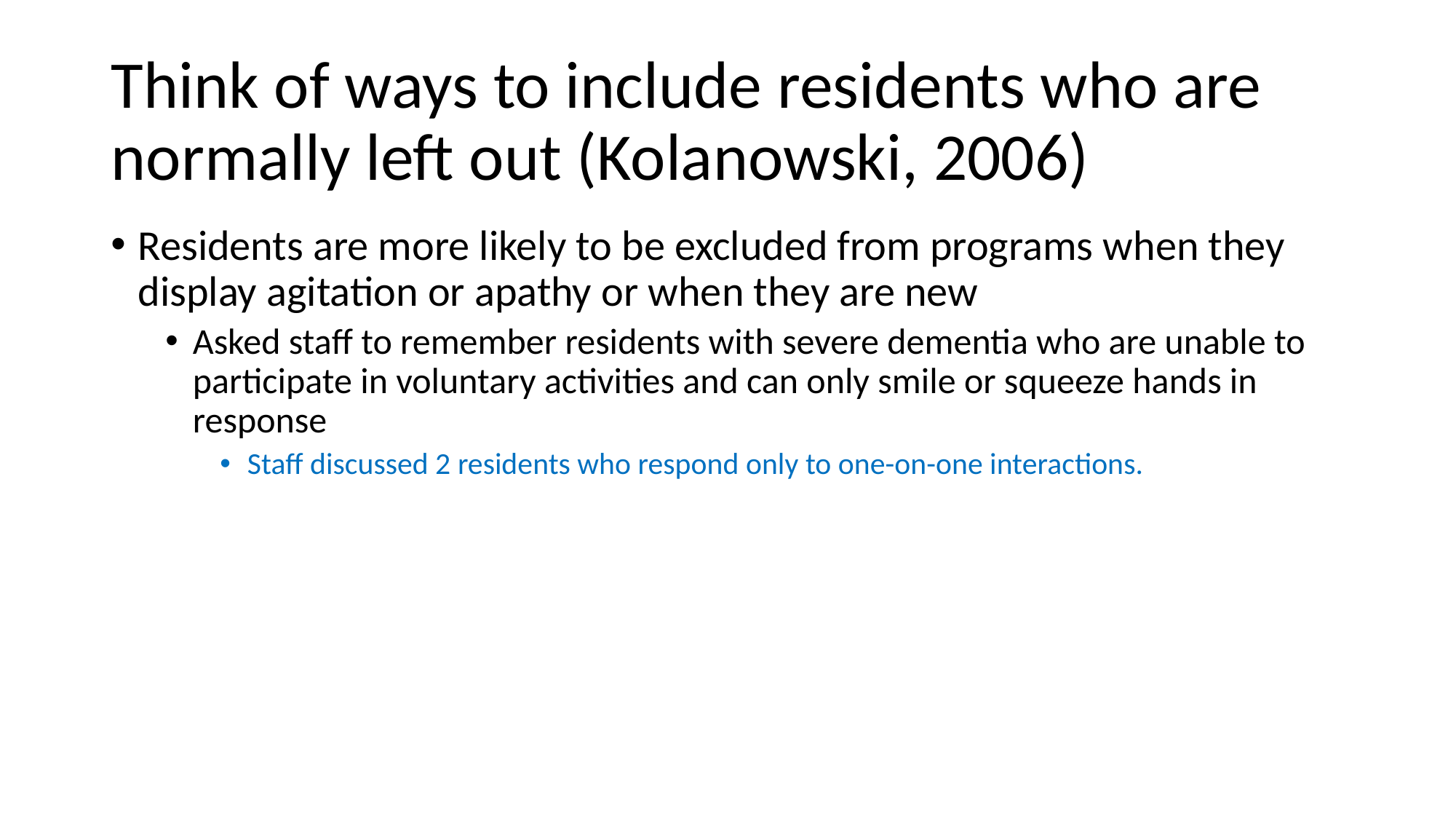

# Think of ways to include residents who are normally left out (Kolanowski, 2006)
Residents are more likely to be excluded from programs when they display agitation or apathy or when they are new
Asked staff to remember residents with severe dementia who are unable to participate in voluntary activities and can only smile or squeeze hands in response
Staff discussed 2 residents who respond only to one-on-one interactions.